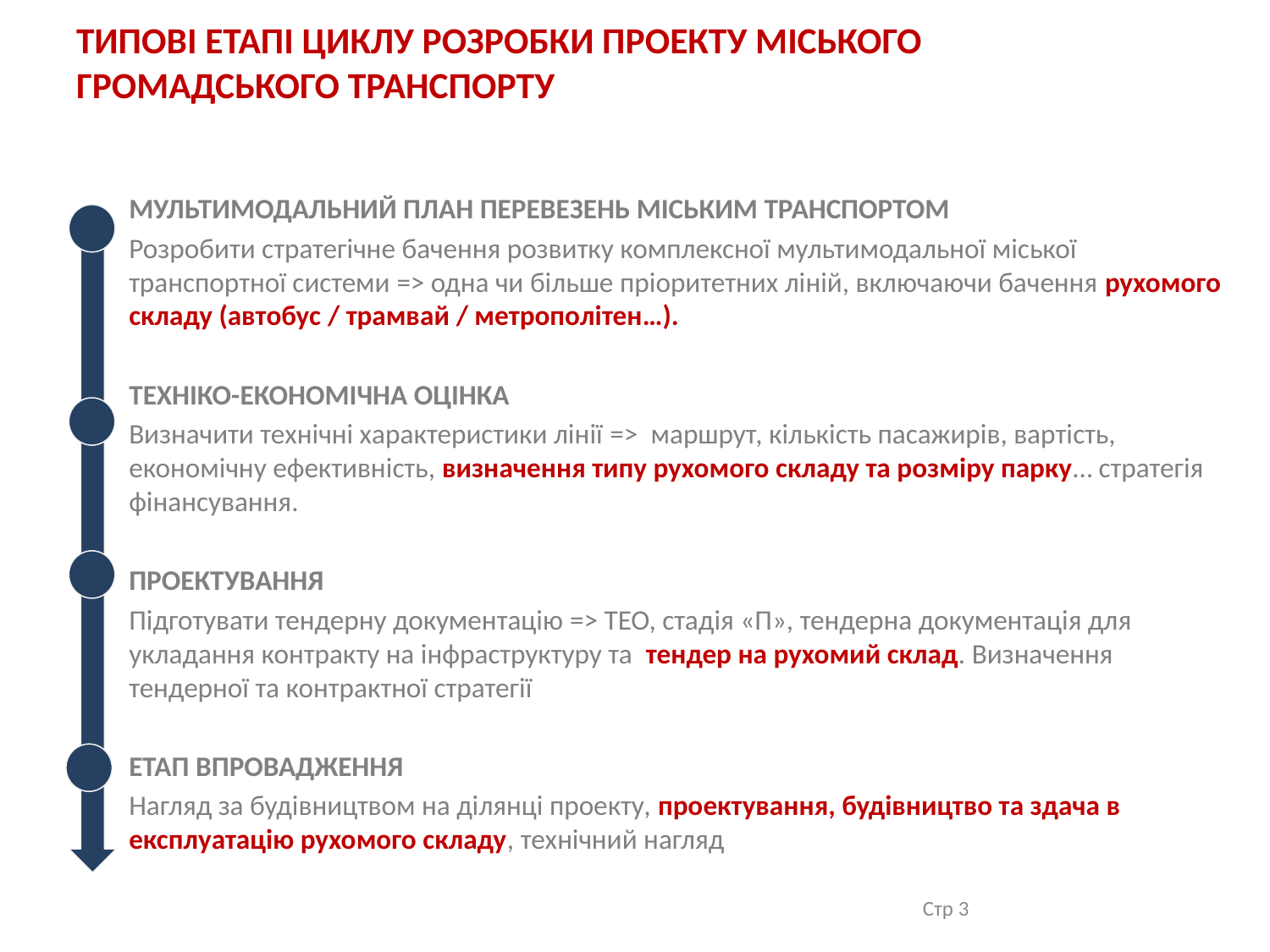

# ТИПОВІ ЕТАПІ ЦИКЛУ РОЗРОБКИ ПРОЕКТУ МІСЬКОГО ГРОМАДСЬКОГО ТРАНСПОРТУ

МУЛЬТИМОДАЛЬНИЙ ПЛАН ПЕРЕВЕЗЕНЬ МІСЬКИМ ТРАНСПОРТОМ
Розробити стратегічне бачення розвитку комплексної мультимодальної міської транспортної системи => одна чи більше пріоритетних ліній, включаючи бачення рухомого складу (автобус / трамвай / метрополітен…).

ТЕХНІКО-ЕКОНОМІЧНА ОЦІНКА
Визначити технічні характеристики лінії =>  маршрут, кількість пасажирів, вартість, економічну ефективність, визначення типу рухомого складу та розміру парку… стратегія фінансування.

ПРОЕКТУВАННЯ
Підготувати тендерну документацію => ТЕО, стадія «П», тендерна документація для укладання контракту на інфраструктуру та  тендер на рухомий склад. Визначення тендерної та контрактної стратегії

ЕТАП ВПРОВАДЖЕННЯ
Нагляд за будівництвом на ділянці проекту, проектування, будівництво та здача в експлуатацію рухомого складу, технічний нагляд

Стр 3